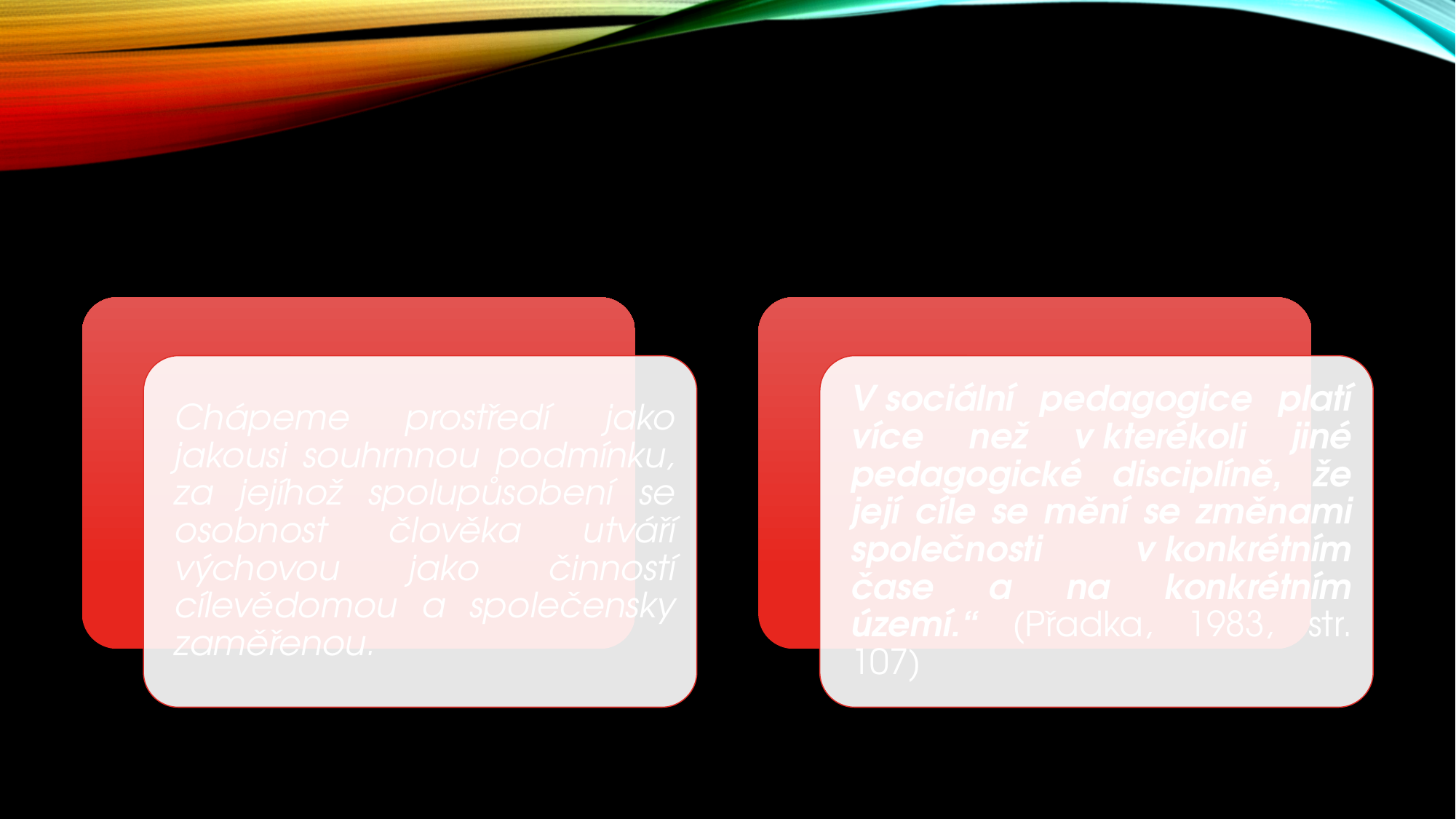

Chápeme prostředí jako jakousi souhrnnou podmínku, za jejíhož spolupůsobení se osobnost člověka utváří výchovou jako činností cílevědomou a společensky zaměřenou.
V sociální pedagogice platí více než v kterékoli jiné pedagogické disciplíně, že její cíle se mění se změnami společnosti v konkrétním čase a na konkrétním území.“ (Přadka, 1983, str. 107)